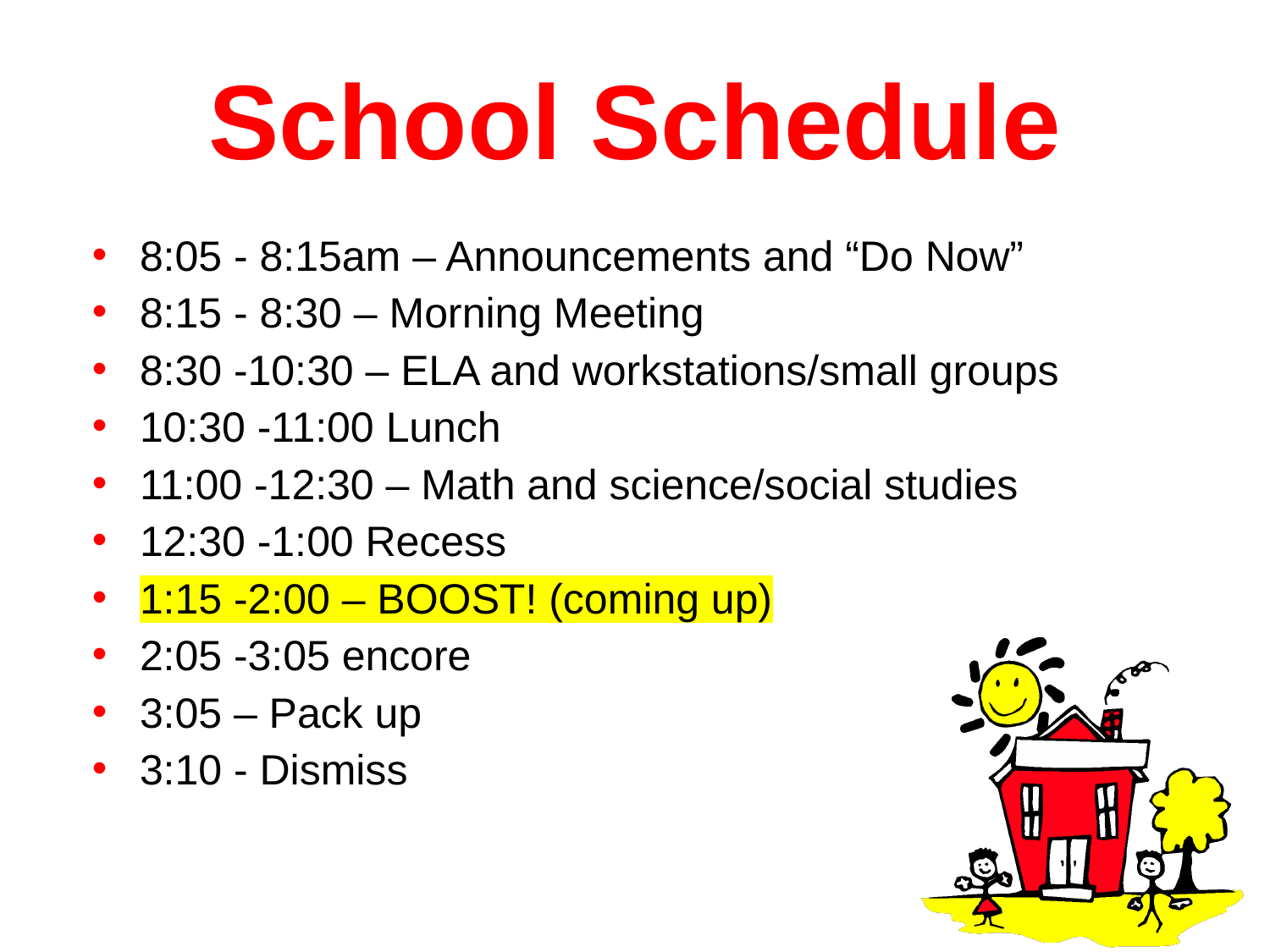

# School Schedule
8:05 - 8:15am – Announcements and “Do Now”
8:15 - 8:30 – Morning Meeting
8:30 -10:30 – ELA and workstations/small groups
10:30 -11:00 Lunch
11:00 -12:30 – Math and science/social studies
12:30 -1:00 Recess
1:15 -2:00 – BOOST! (coming up)
2:05 -3:05 encore
3:05 – Pack up
3:10 - Dismiss